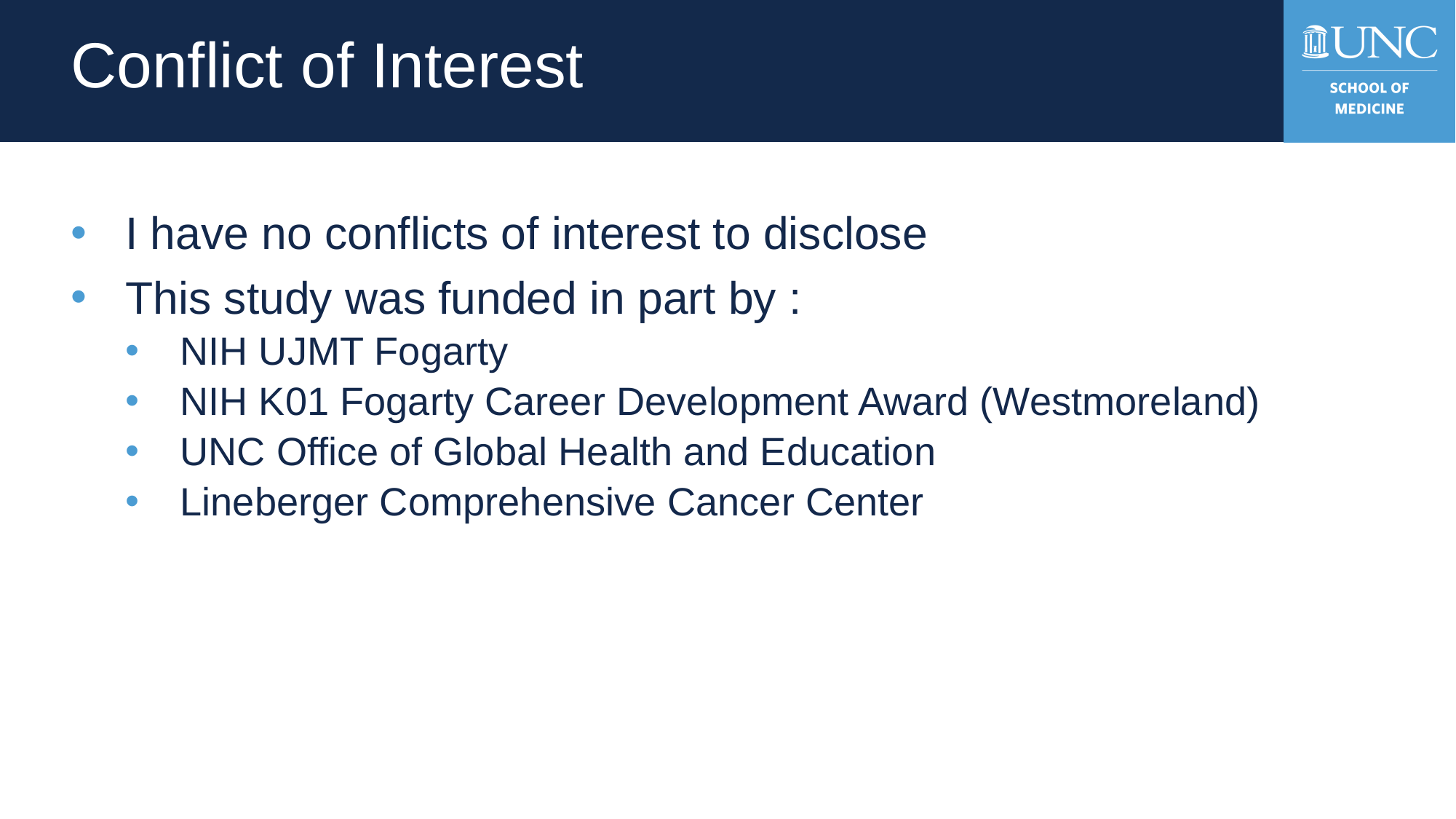

# Conflict of Interest
I have no conflicts of interest to disclose
This study was funded in part by :
NIH UJMT Fogarty
NIH K01 Fogarty Career Development Award (Westmoreland)
UNC Office of Global Health and Education
Lineberger Comprehensive Cancer Center